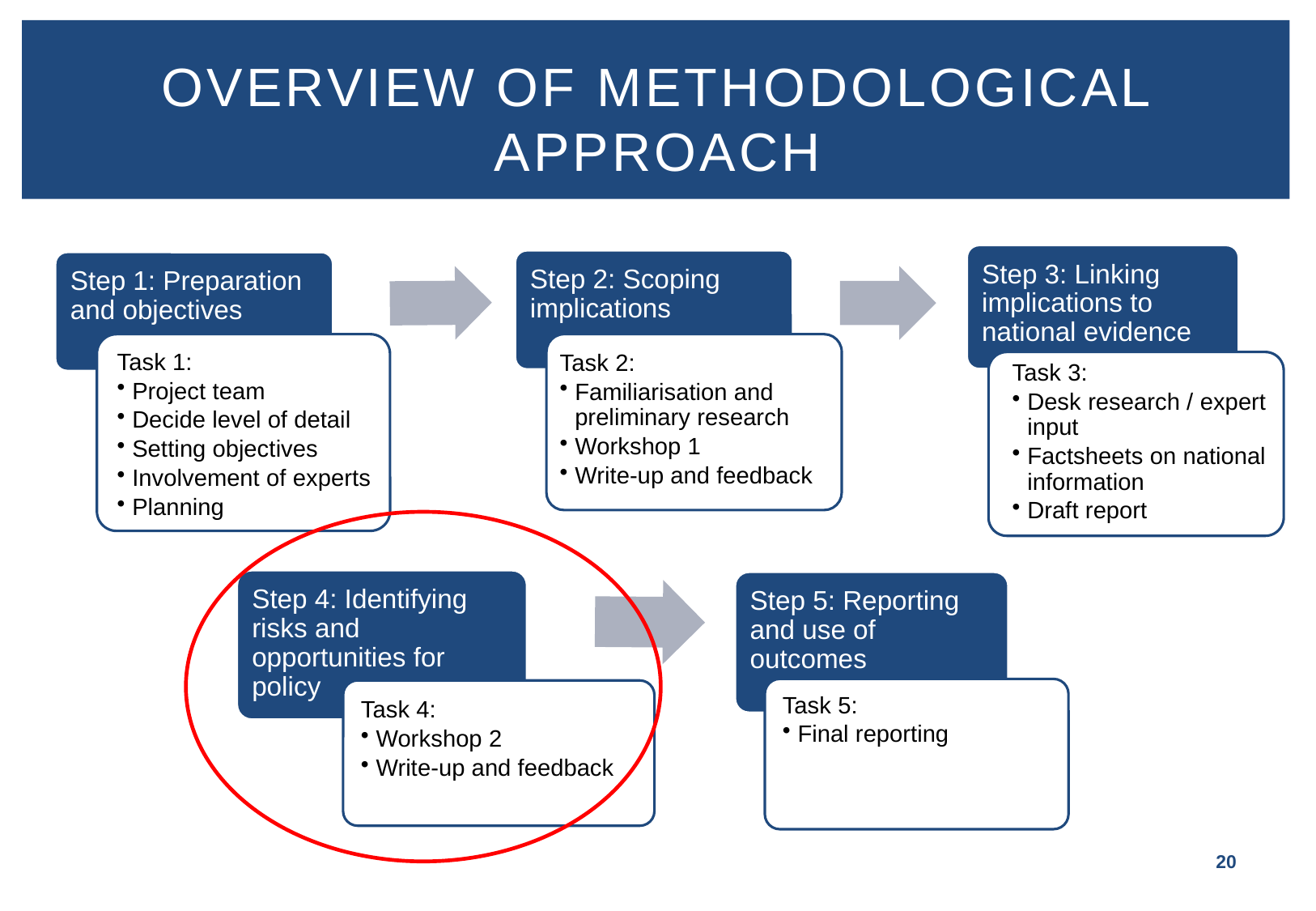

# Overview of methodological approach

Step 3: Linking implications to national evidence

Step 2: Scoping implications

Step 1: Preparation and objectives

Task 1:
Project team
Decide level of detail
Setting objectives
Involvement of experts
Planning

Task 2:
Familiarisation and preliminary research
Workshop 1
Write-up and feedback
Task 3:
Desk research / expert input
Factsheets on national information
Draft report

Step 4: Identifying risks and opportunities for policy

Step 5: Reporting and use of outcomes

Task 5:
Final reporting

Task 4:
Workshop 2
Write-up and feedback
20